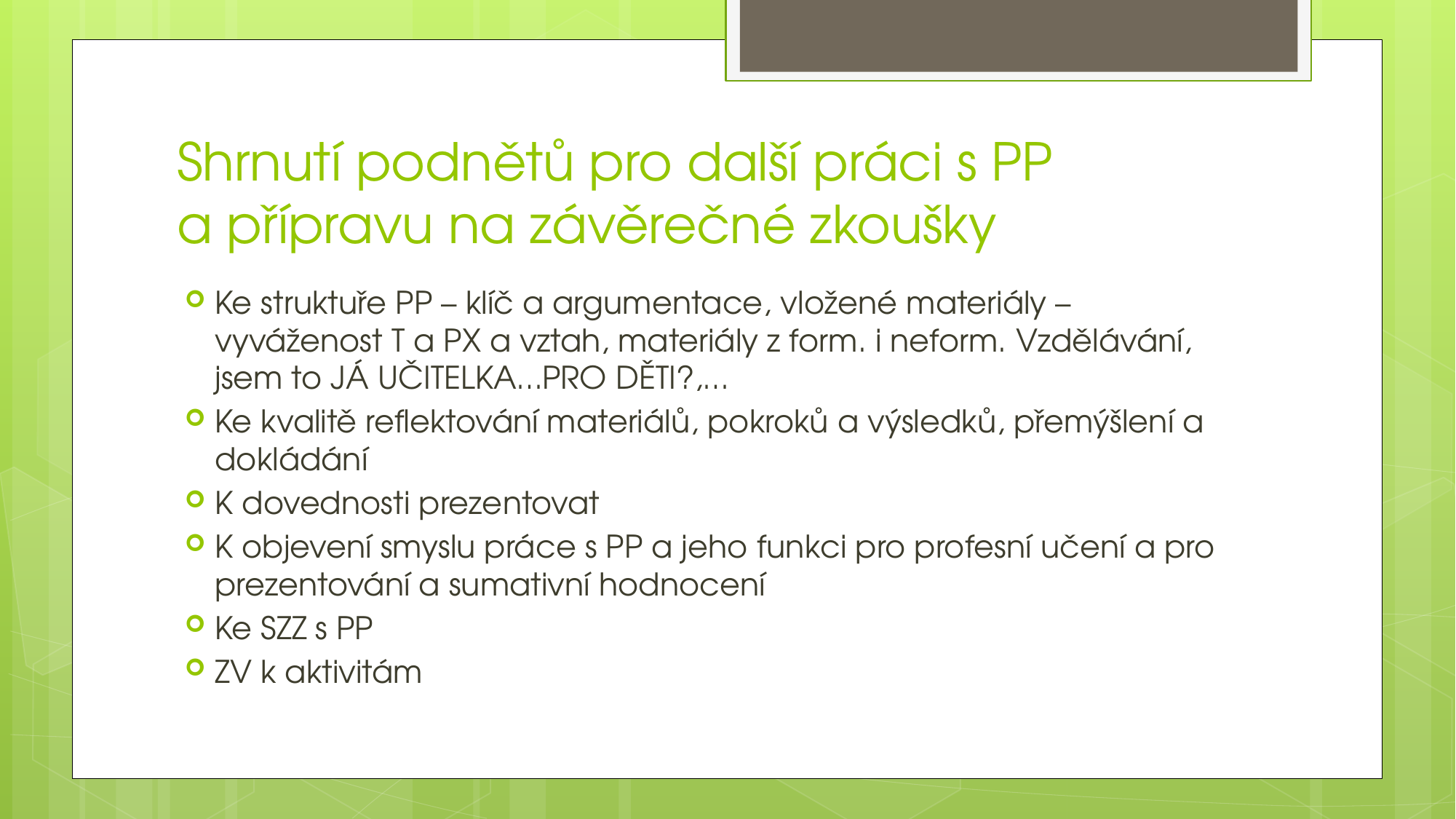

# Shrnutí podnětů pro další práci s PP a přípravu na závěrečné zkoušky
Ke struktuře PP – klíč a argumentace, vložené materiály – vyváženost T a PX a vztah, materiály z form. i neform. Vzdělávání, jsem to JÁ UČITELKA…PRO DĚTI?,…
Ke kvalitě reflektování materiálů, pokroků a výsledků, přemýšlení a dokládání
K dovednosti prezentovat
K objevení smyslu práce s PP a jeho funkci pro profesní učení a pro prezentování a sumativní hodnocení
Ke SZZ s PP
ZV k aktivitám